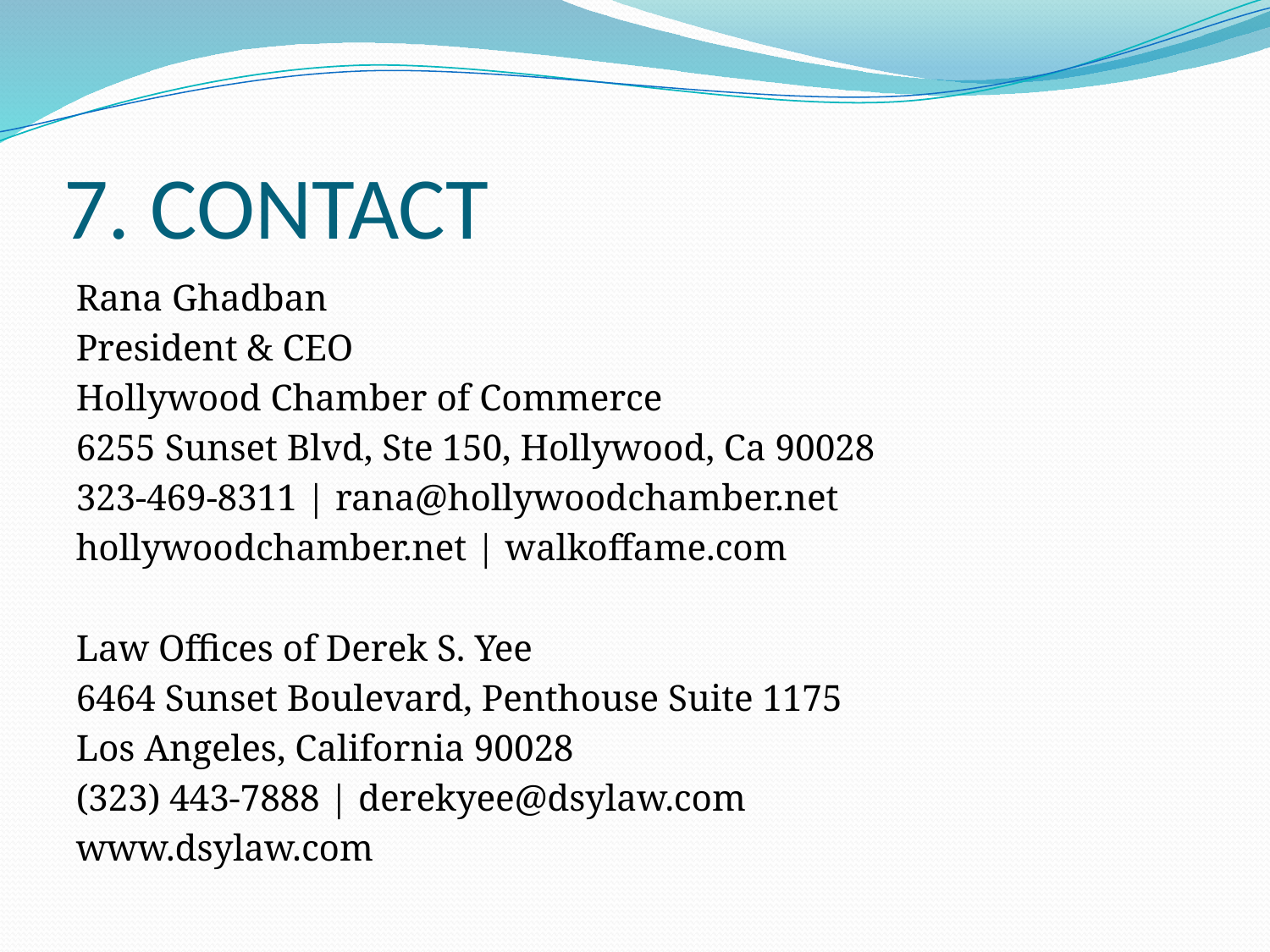

# 7. CONTACT
Rana Ghadban
President & CEO
Hollywood Chamber of Commerce
6255 Sunset Blvd, Ste 150, Hollywood, Ca 90028
323-469-8311 | rana@hollywoodchamber.net
hollywoodchamber.net | walkoffame.com

Law Offices of Derek S. Yee
6464 Sunset Boulevard, Penthouse Suite 1175
Los Angeles, California 90028
(323) 443-7888 | derekyee@dsylaw.com
www.dsylaw.com